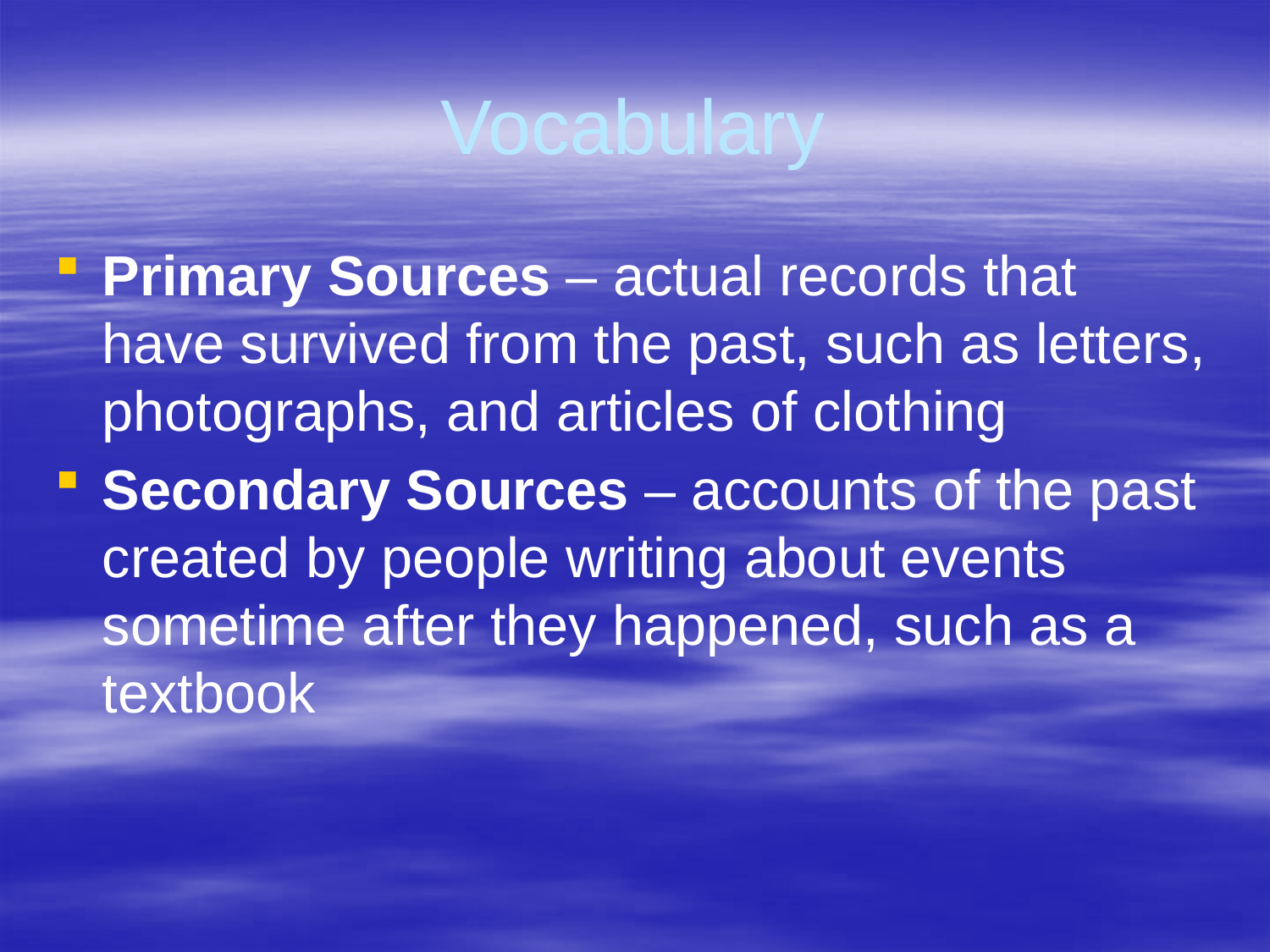

# Vocabulary
Primary Sources – actual records that have survived from the past, such as letters, photographs, and articles of clothing
Secondary Sources – accounts of the past created by people writing about events sometime after they happened, such as a textbook